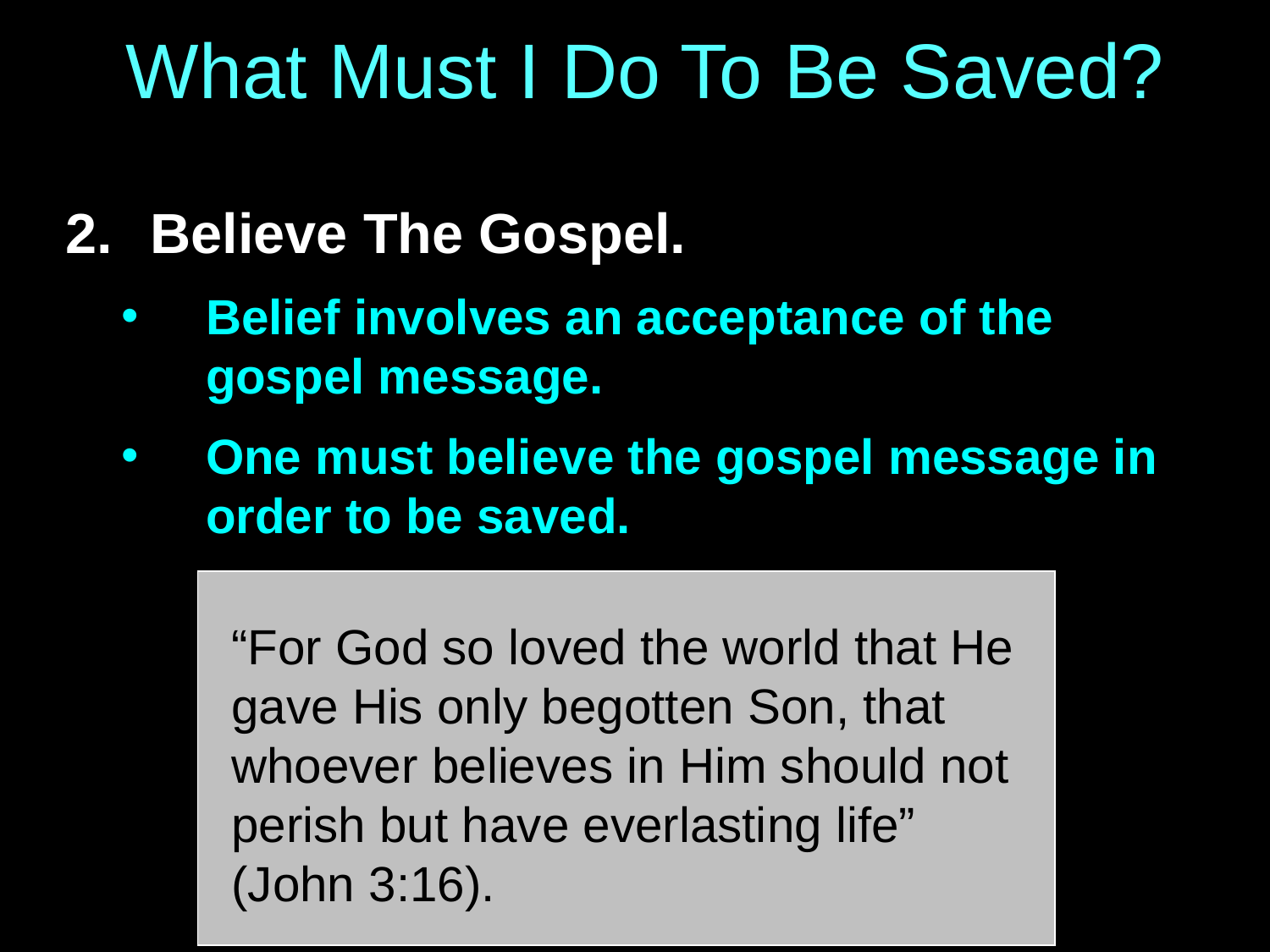

# What Must I Do To Be Saved?
Believe The Gospel.
Belief involves an acceptance of the gospel message.
One must believe the gospel message in order to be saved.

“For God so loved the world that He gave His only begotten Son, that whoever believes in Him should not perish but have everlasting life” (John 3:16).